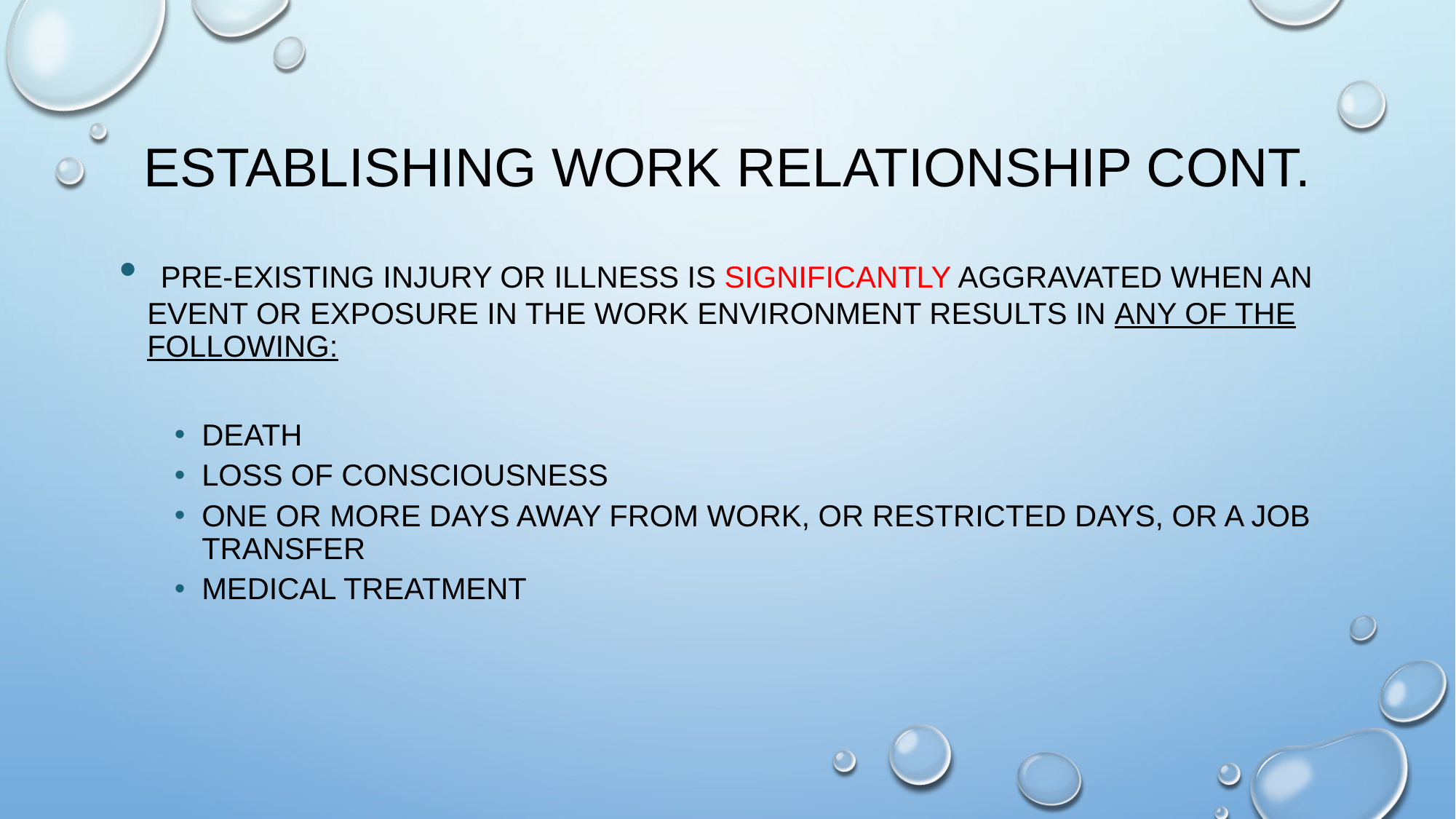

# Establishing Work Relationship CONT.
 pre-existing injury or illness is significantly aggravated when an event or exposure in the work environment results in any of the following:

death
loss of consciousness
one or more days away from work, or restricted days, or a job transfer
medical treatment